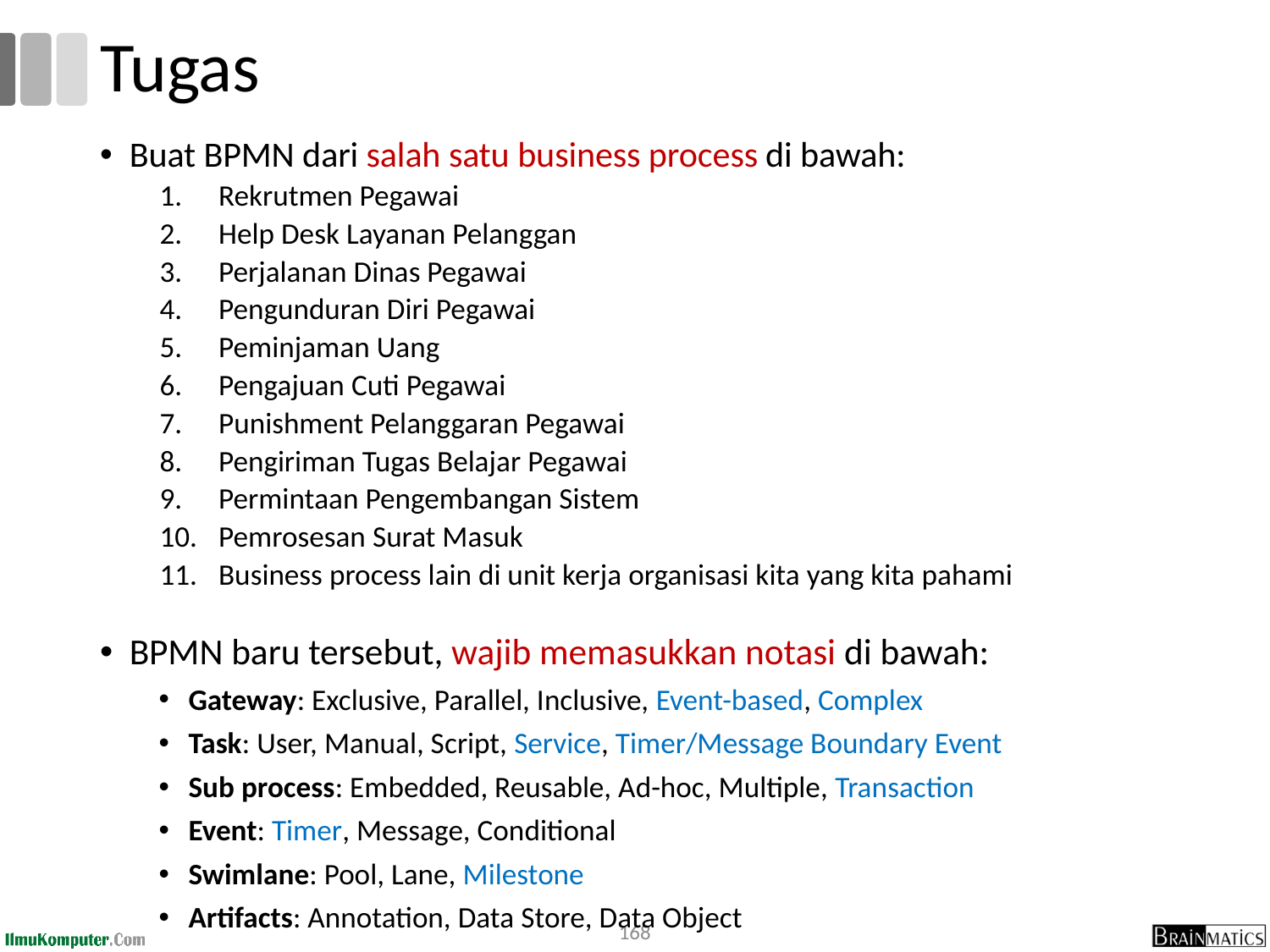

# Tugas
Buat BPMN dari salah satu business process di bawah:
Rekrutmen Pegawai
Help Desk Layanan Pelanggan
Perjalanan Dinas Pegawai
Pengunduran Diri Pegawai
Peminjaman Uang
Pengajuan Cuti Pegawai
Punishment Pelanggaran Pegawai
Pengiriman Tugas Belajar Pegawai
Permintaan Pengembangan Sistem
Pemrosesan Surat Masuk
Business process lain di unit kerja organisasi kita yang kita pahami

BPMN baru tersebut, wajib memasukkan notasi di bawah:
Gateway: Exclusive, Parallel, Inclusive, Event-based, Complex
Task: User, Manual, Script, Service, Timer/Message Boundary Event
Sub process: Embedded, Reusable, Ad-hoc, Multiple, Transaction
Event: Timer, Message, Conditional
Swimlane: Pool, Lane, Milestone
Artifacts: Annotation, Data Store, Data Object
168